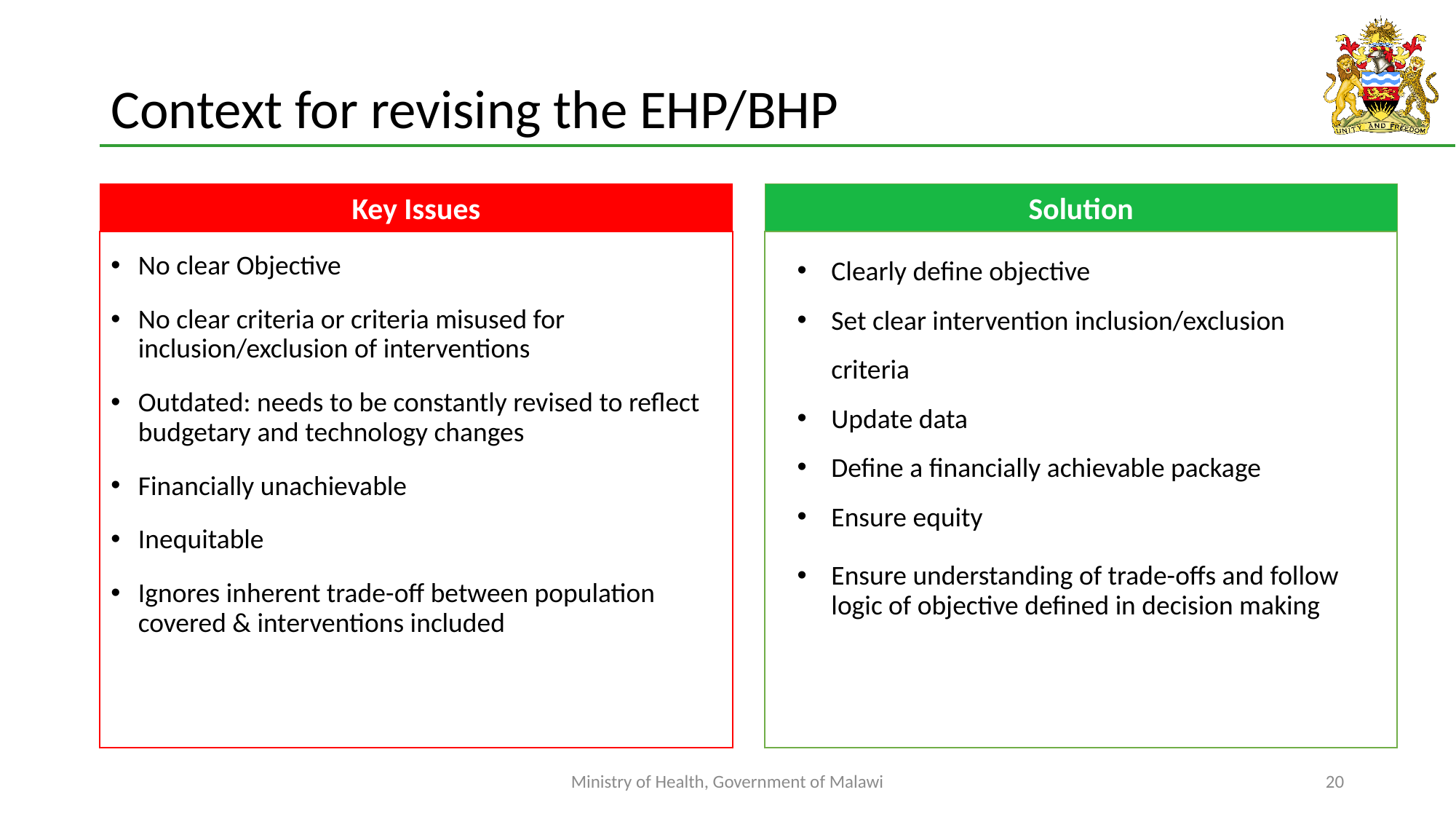

# Context for revising the EHP/BHP
Key Issues
Solution

No clear Objective
No clear criteria or criteria misused for inclusion/exclusion of interventions
Outdated: needs to be constantly revised to reflect budgetary and technology changes
Financially unachievable
Inequitable
Ignores inherent trade-off between population covered & interventions included

Clearly define objective
Set clear intervention inclusion/exclusion criteria
Update data
Define a financially achievable package
Ensure equity

Ensure understanding of trade-offs and follow logic of objective defined in decision making

Ministry of Health, Government of Malawi
20